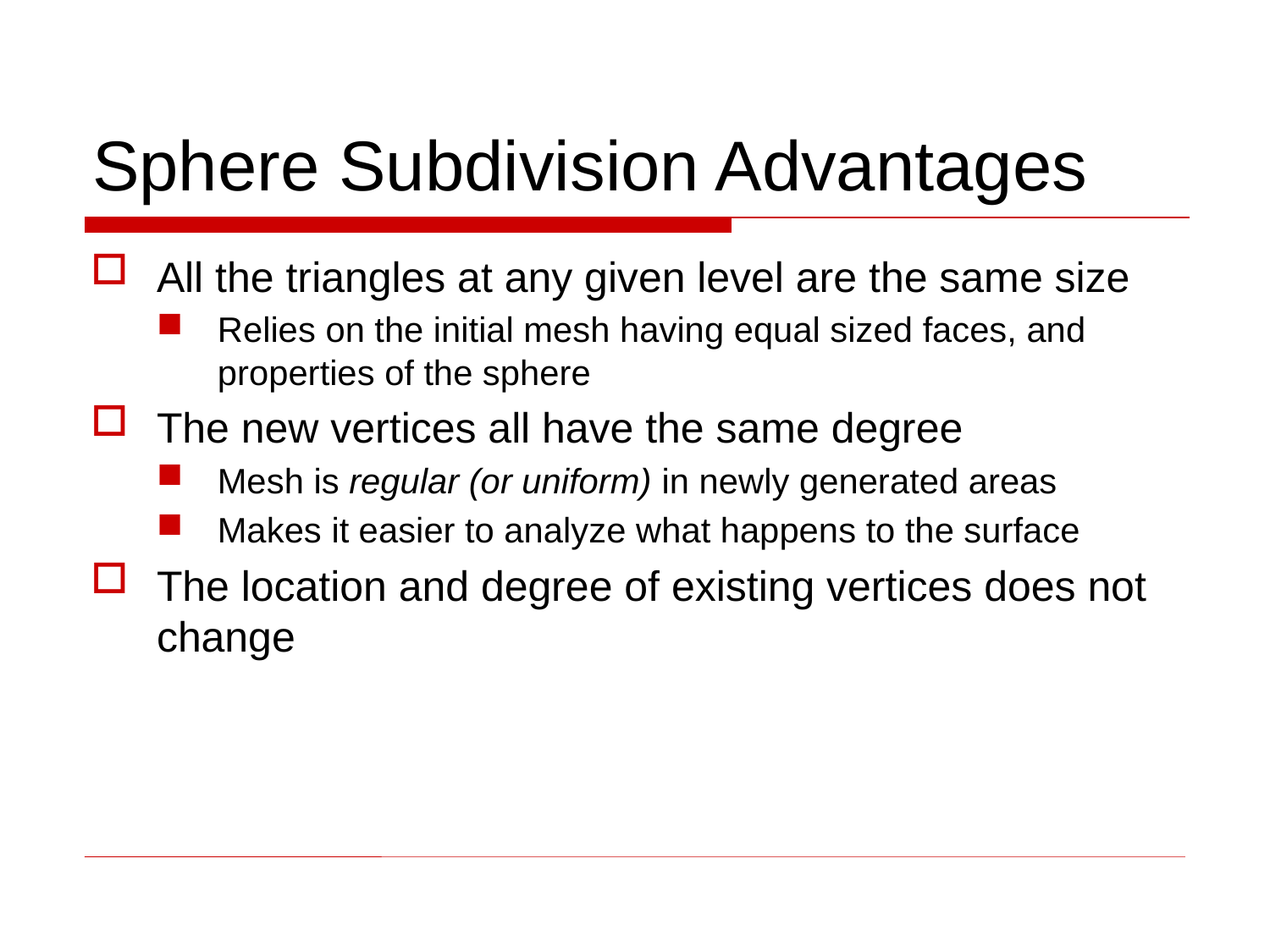

# Sphere Subdivision Advantages
All the triangles at any given level are the same size
Relies on the initial mesh having equal sized faces, and properties of the sphere
The new vertices all have the same degree
Mesh is regular (or uniform) in newly generated areas
Makes it easier to analyze what happens to the surface
The location and degree of existing vertices does not change